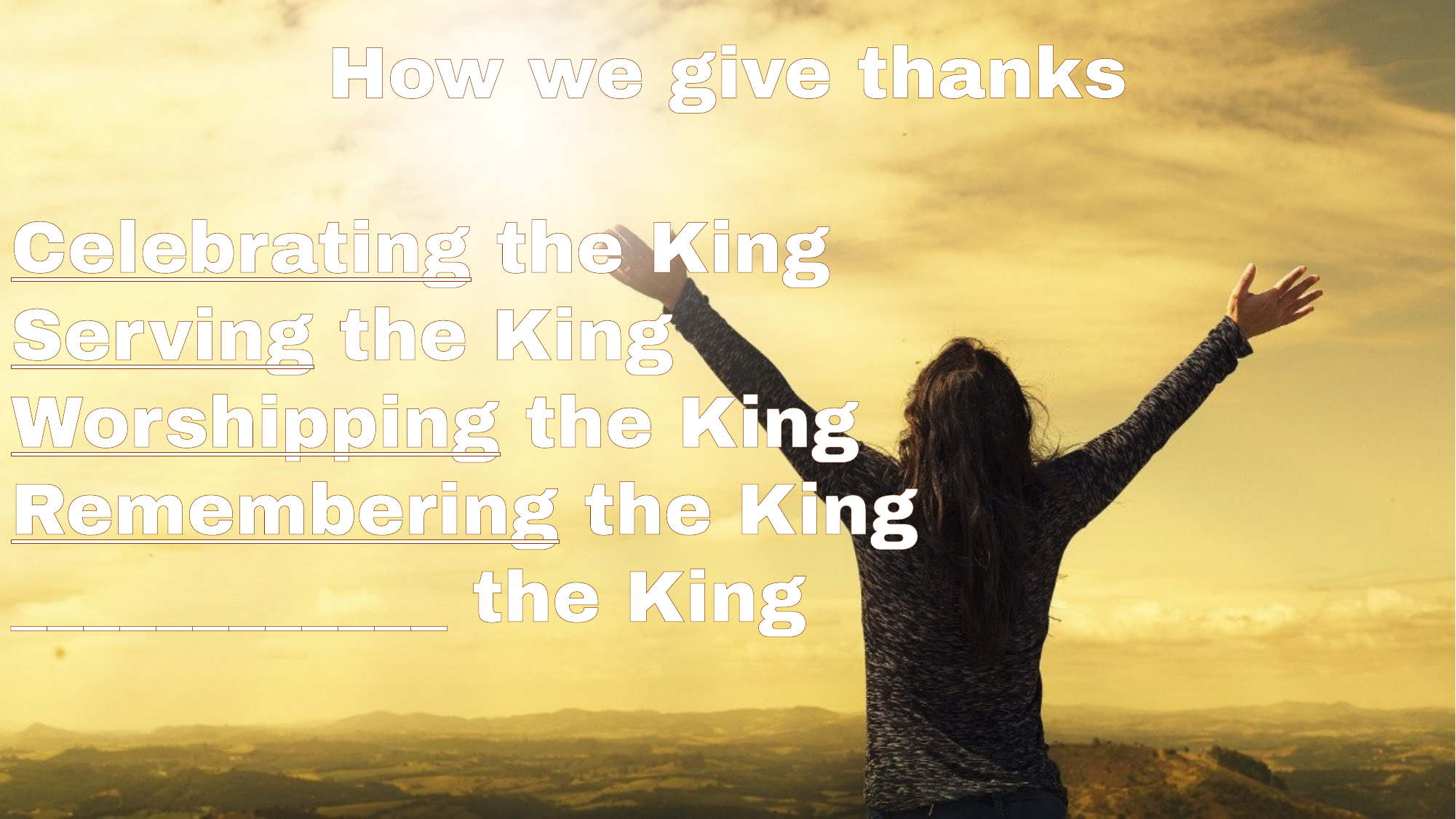

How we give thanks

Celebrating the King
Serving the King
Worshipping the King
Remembering the King
____________ the King